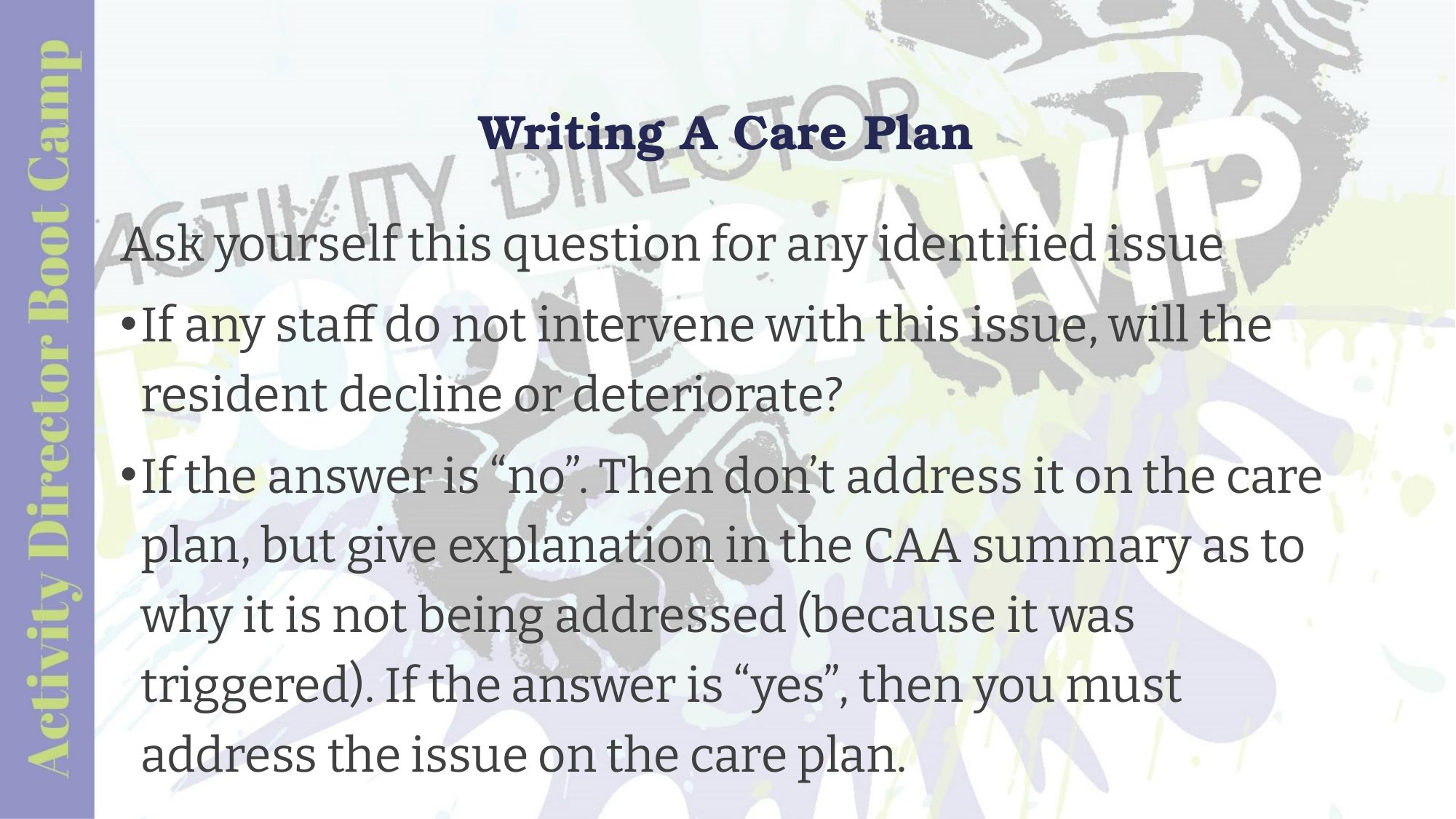

# Writing A Care Plan
Ask yourself this question for any identified issue
If any staff do not intervene with this issue, will the resident decline or deteriorate?
If the answer is “no”. Then don’t address it on the care plan, but give explanation in the CAA summary as to why it is not being addressed (because it was triggered). If the answer is “yes”, then you must address the issue on the care plan.